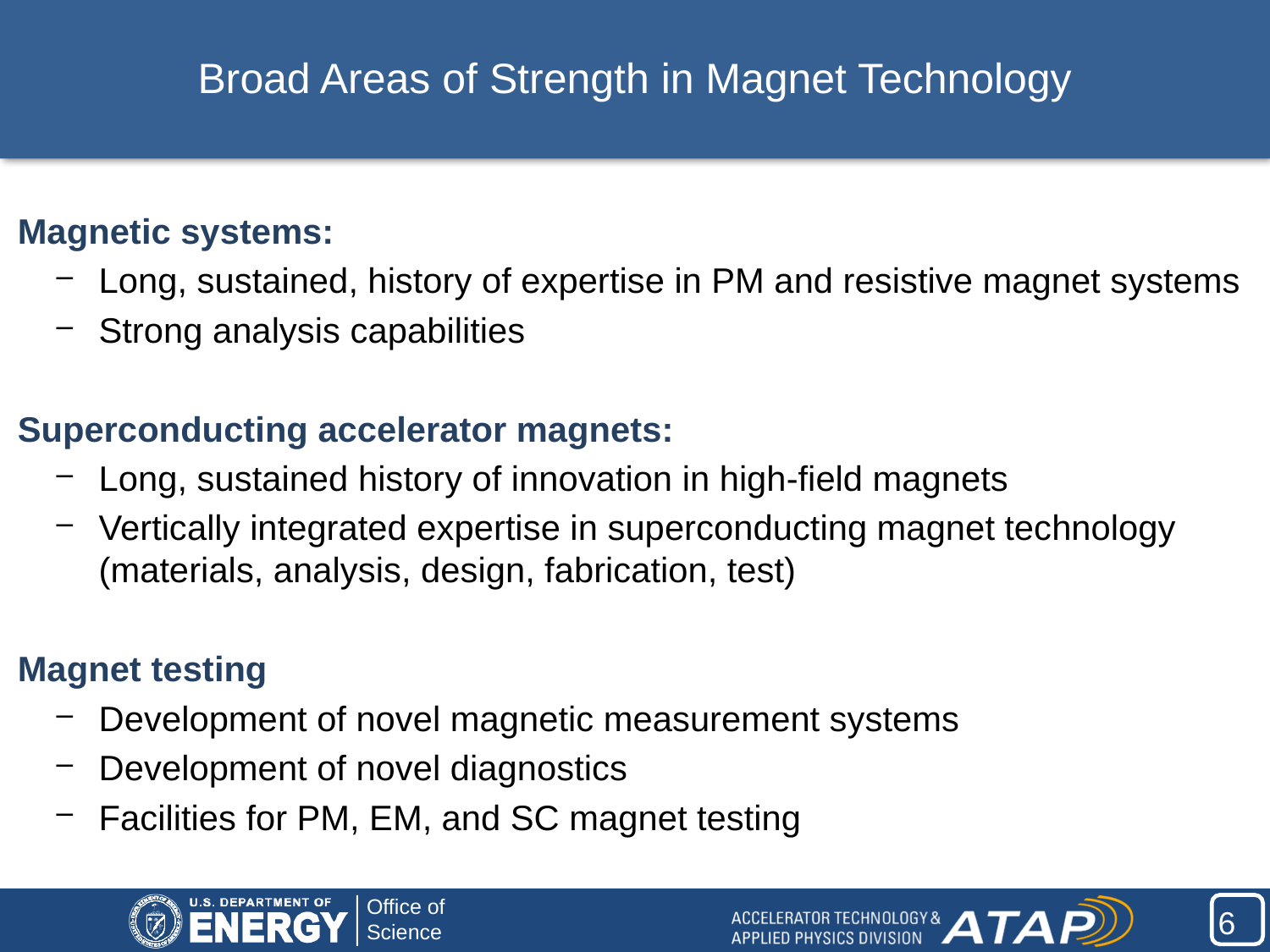

# Broad Areas of Strength in Magnet Technology
Magnetic systems:
Long, sustained, history of expertise in PM and resistive magnet systems
Strong analysis capabilities

Superconducting accelerator magnets:
Long, sustained history of innovation in high-field magnets
Vertically integrated expertise in superconducting magnet technology (materials, analysis, design, fabrication, test)

Magnet testing
Development of novel magnetic measurement systems
Development of novel diagnostics
Facilities for PM, EM, and SC magnet testing
6